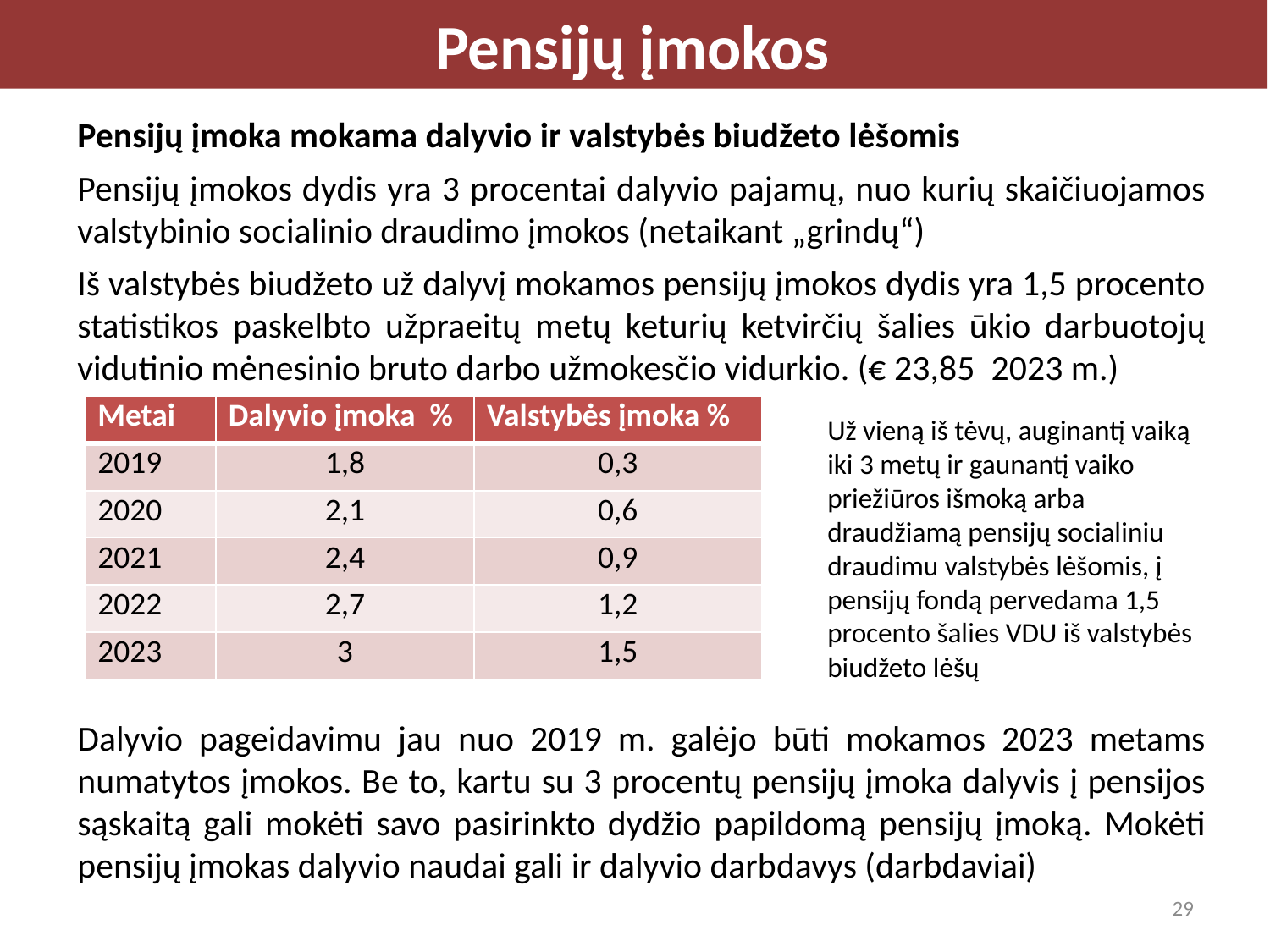

Pensijų įmokos
Pensijų įmoka mokama dalyvio ir valstybės biudžeto lėšomis
Pensijų įmokos dydis yra 3 procentai dalyvio pajamų, nuo kurių skaičiuojamos valstybinio socialinio draudimo įmokos (netaikant „grindų“)
Iš valstybės biudžeto už dalyvį mokamos pensijų įmokos dydis yra 1,5 procento statistikos paskelbto užpraeitų metų keturių ketvirčių šalies ūkio darbuotojų vidutinio mėnesinio bruto darbo užmokesčio vidurkio. (€ 23,85  2023 m.)

Dalyvio pageidavimu jau nuo 2019 m. galėjo būti mokamos 2023 metams numatytos įmokos. Be to, kartu su 3 procentų pensijų įmoka dalyvis į pensijos sąskaitą gali mokėti savo pasirinkto dydžio papildomą pensijų įmoką. Mokėti pensijų įmokas dalyvio naudai gali ir dalyvio darbdavys (darbdaviai)

| Metai | Dalyvio įmoka % | Valstybės įmoka % |
| --- | --- | --- |
| 2019 | 1,8 | 0,3 |
| 2020 | 2,1 | 0,6 |
| 2021 | 2,4 | 0,9 |
| 2022 | 2,7 | 1,2 |
| 2023 | 3 | 1,5 |
Už vieną iš tėvų, auginantį vaiką iki 3 metų ir gaunantį vaiko priežiūros išmoką arba draudžiamą pensijų socialiniu draudimu valstybės lėšomis, į pensijų fondą pervedama 1,5 procento šalies VDU iš valstybės biudžeto lėšų
29